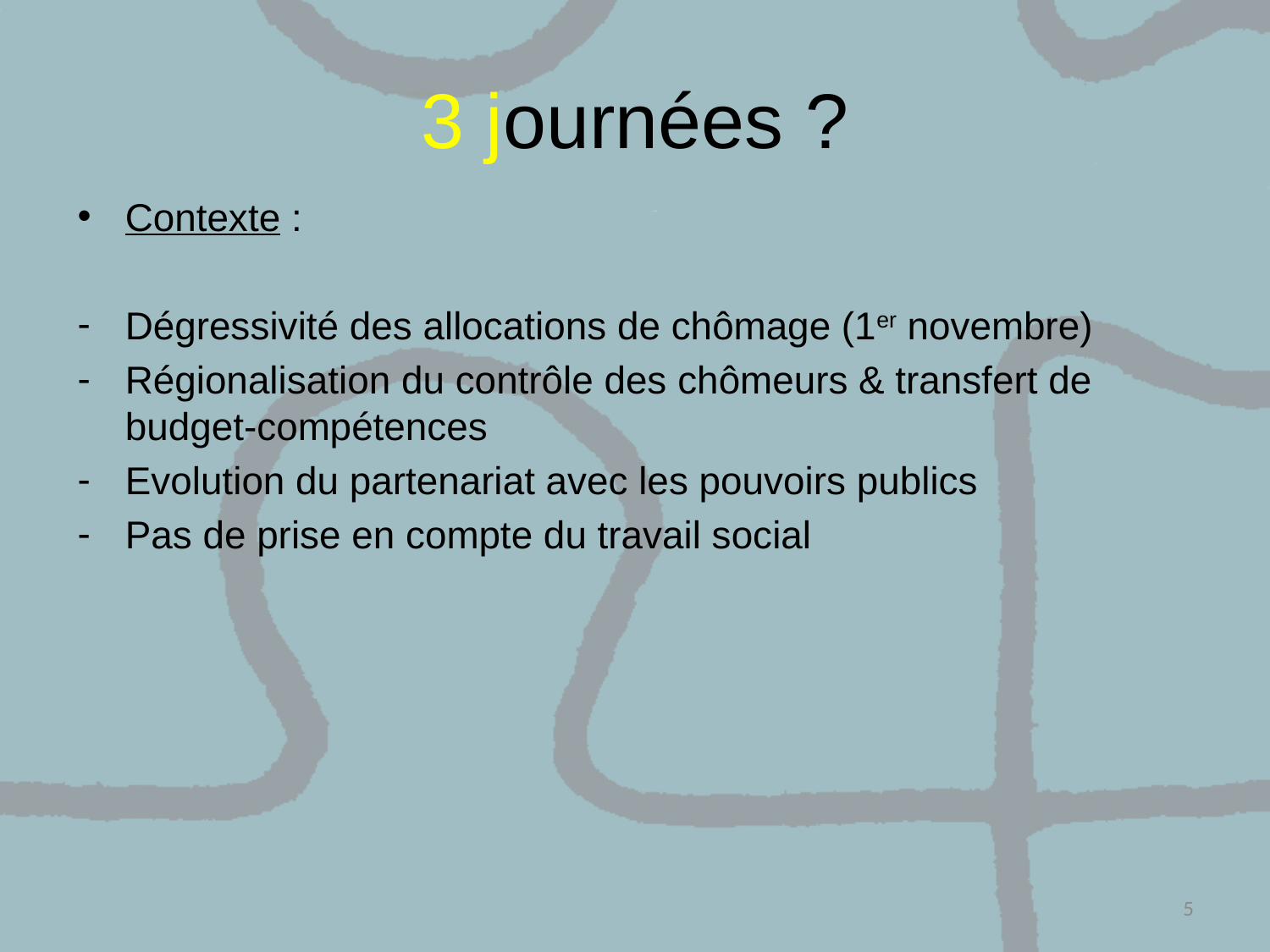

# 3 journées ?
Contexte :

Dégressivité des allocations de chômage (1er novembre)
Régionalisation du contrôle des chômeurs & transfert de budget-compétences
Evolution du partenariat avec les pouvoirs publics
Pas de prise en compte du travail social

5